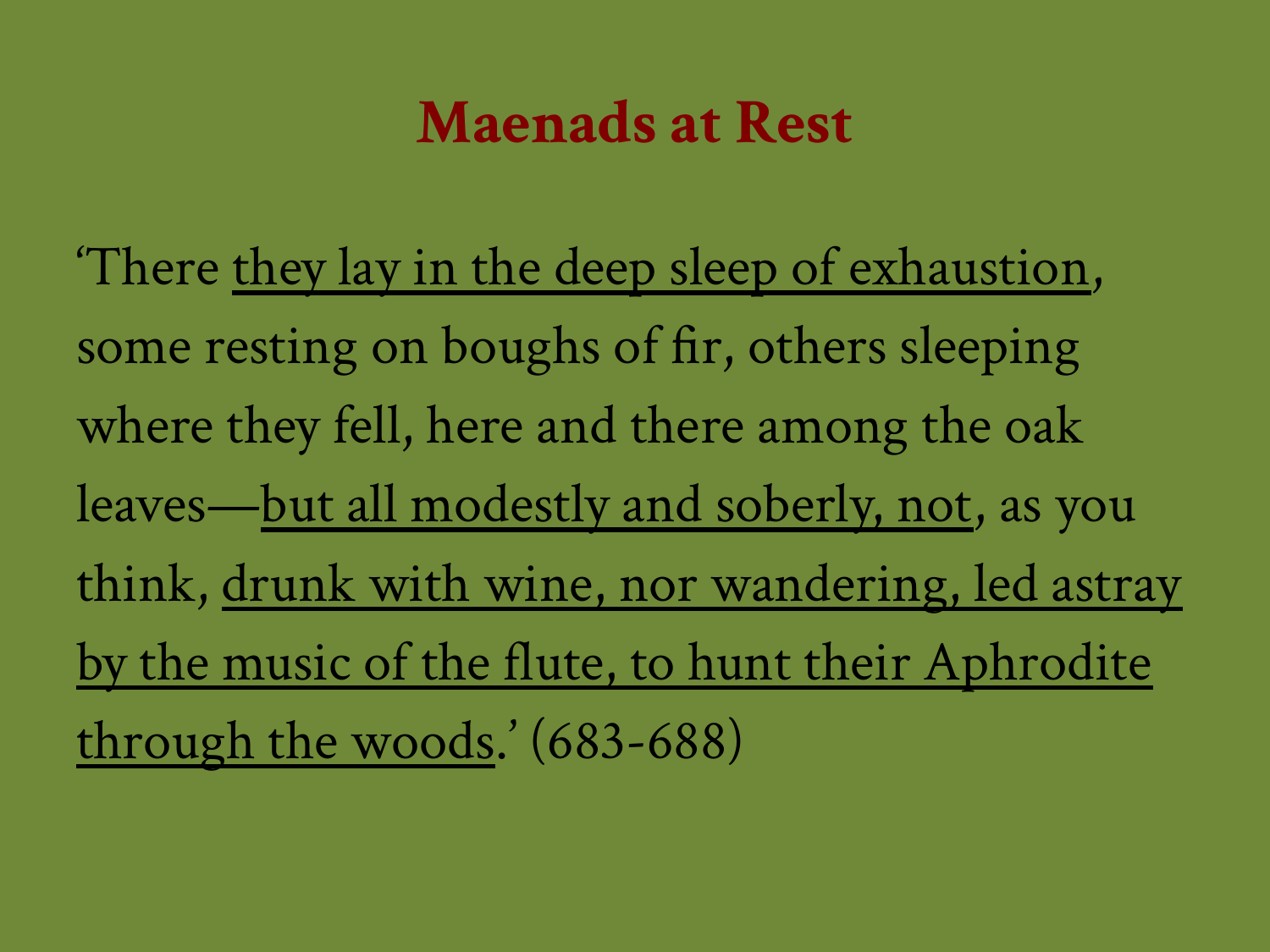

# Maenads at Rest
‘There they lay in the deep sleep of exhaustion,
some resting on boughs of fir, others sleeping
where they fell, here and there among the oak
leaves—but all modestly and soberly, not, as you
think, drunk with wine, nor wandering, led astray
by the music of the flute, to hunt their Aphrodite
through the woods.’ (683-688)